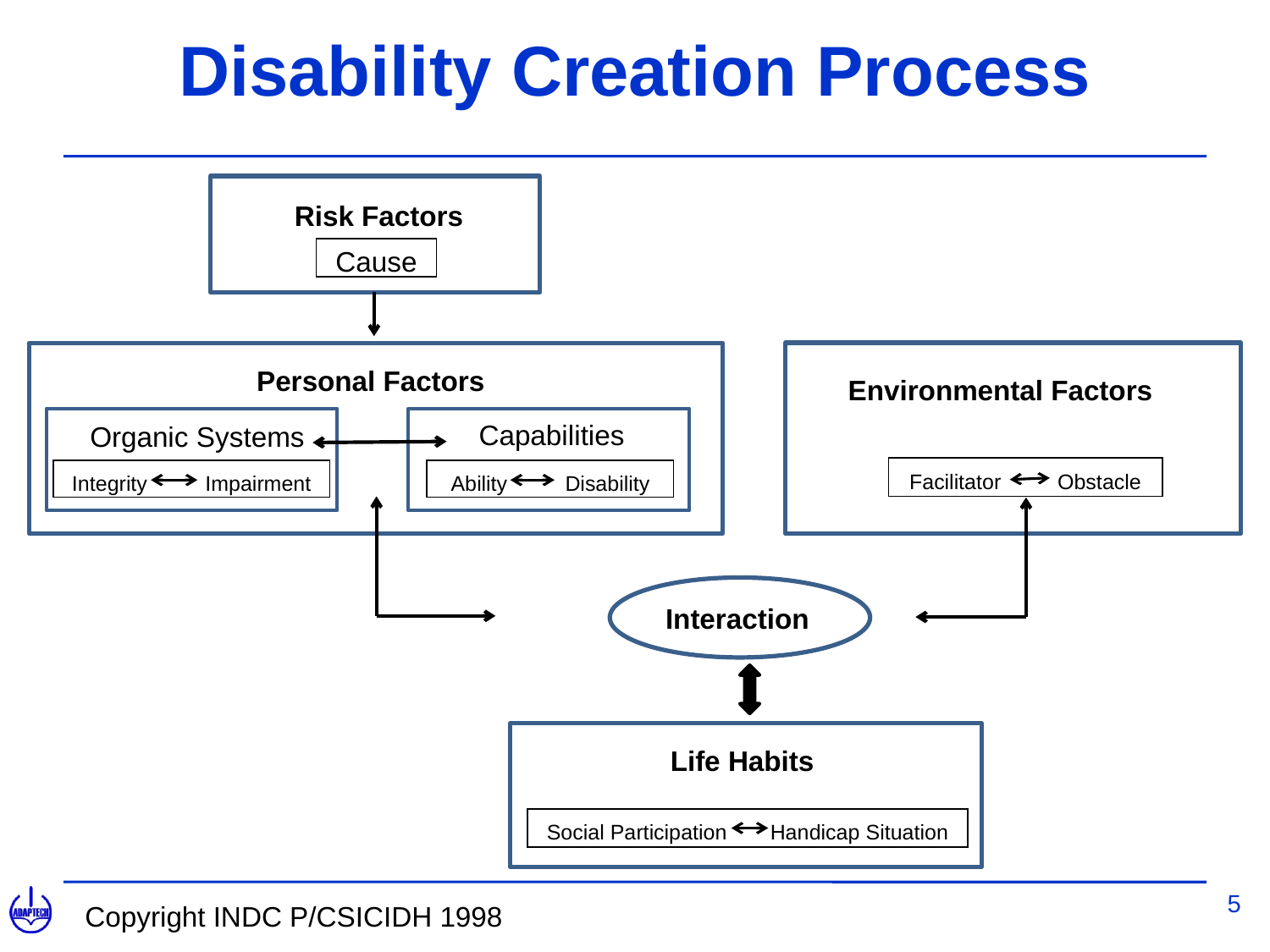

# Disability Creation Process

Risk Factors
Cause

Personal Factors

Capabilities
Organic Systems
Integrity             Impairment
Ability             Disability

Environmental Factors
Facilitator            Obstacle

Interaction

Life Habits
Social Participation         Handicap Situation
5
Copyright INDC P/CSICIDH 1998